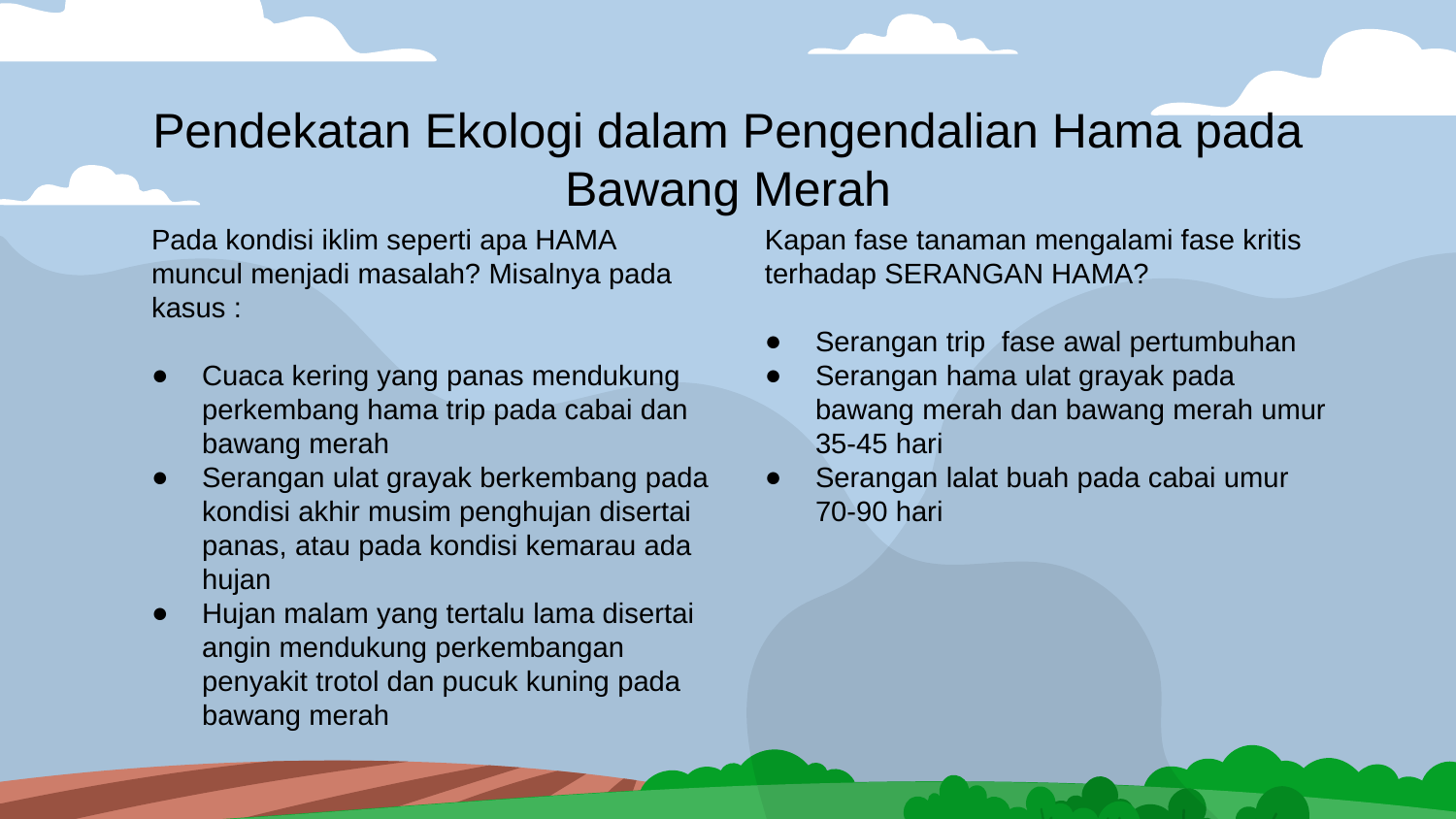

# Pendekatan Ekologi dalam Pengendalian Hama pada Bawang Merah
Pada kondisi iklim seperti apa HAMA muncul menjadi masalah? Misalnya pada kasus :

Cuaca kering yang panas mendukung perkembang hama trip pada cabai dan bawang merah
Serangan ulat grayak berkembang pada kondisi akhir musim penghujan disertai panas, atau pada kondisi kemarau ada hujan
Hujan malam yang tertalu lama disertai angin mendukung perkembangan penyakit trotol dan pucuk kuning pada bawang merah

Kapan fase tanaman mengalami fase kritis terhadap SERANGAN HAMA?

Serangan trip  fase awal pertumbuhan
Serangan hama ulat grayak pada bawang merah dan bawang merah umur 35-45 hari
Serangan lalat buah pada cabai umur 70-90 hari